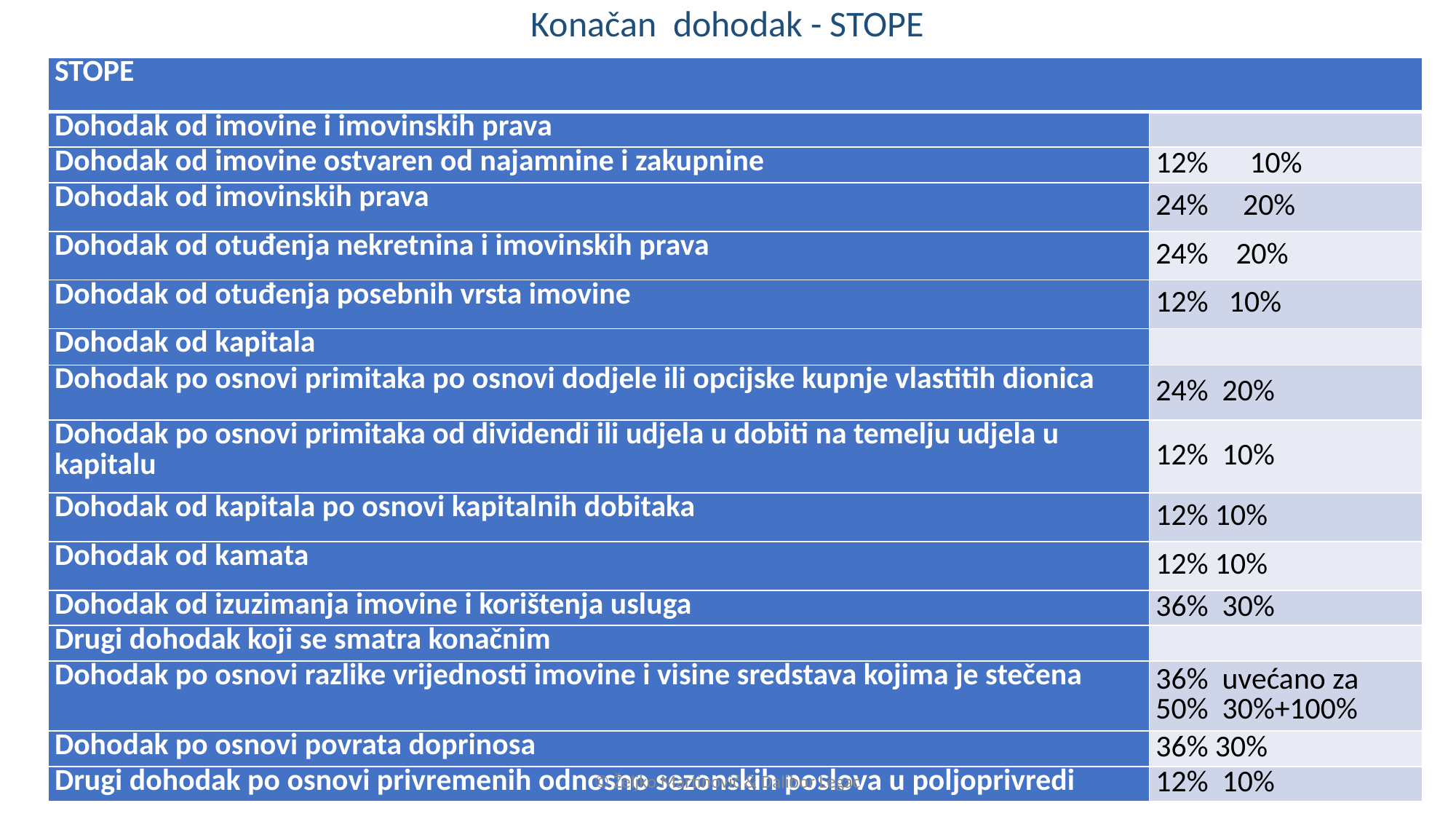

# Konačan  dohodak - STOPE
| STOPE |  |
| --- | --- |
| Dohodak od imovine i imovinskih prava |  |
| Dohodak od imovine ostvaren od najamnine i zakupnine | 12%      10% |
| Dohodak od imovinskih prava | 24%     20% |
| Dohodak od otuđenja nekretnina i imovinskih prava | 24%    20% |
| Dohodak od otuđenja posebnih vrsta imovine | 12%   10% |
| Dohodak od kapitala |  |
| Dohodak po osnovi primitaka po osnovi dodjele ili opcijske kupnje vlastitih dionica | 24%  20% |
| Dohodak po osnovi primitaka od dividendi ili udjela u dobiti na temelju udjela u kapitalu | 12%  10% |
| Dohodak od kapitala po osnovi kapitalnih dobitaka | 12% 10% |
| Dohodak od kamata | 12% 10% |
| Dohodak od izuzimanja imovine i korištenja usluga | 36%  30% |
| Drugi dohodak koji se smatra konačnim |  |
| Dohodak po osnovi razlike vrijednosti imovine i visine sredstava kojima je stečena | 36%  uvećano za 50%  30%+100% |
| Dohodak po osnovi povrata doprinosa | 36% 30% |
| Drugi dohodak po osnovi privremenih odnosno sezonskih poslova u poljoprivredi | 12%  10% |
© Željko Martinović & Dalibor Legac